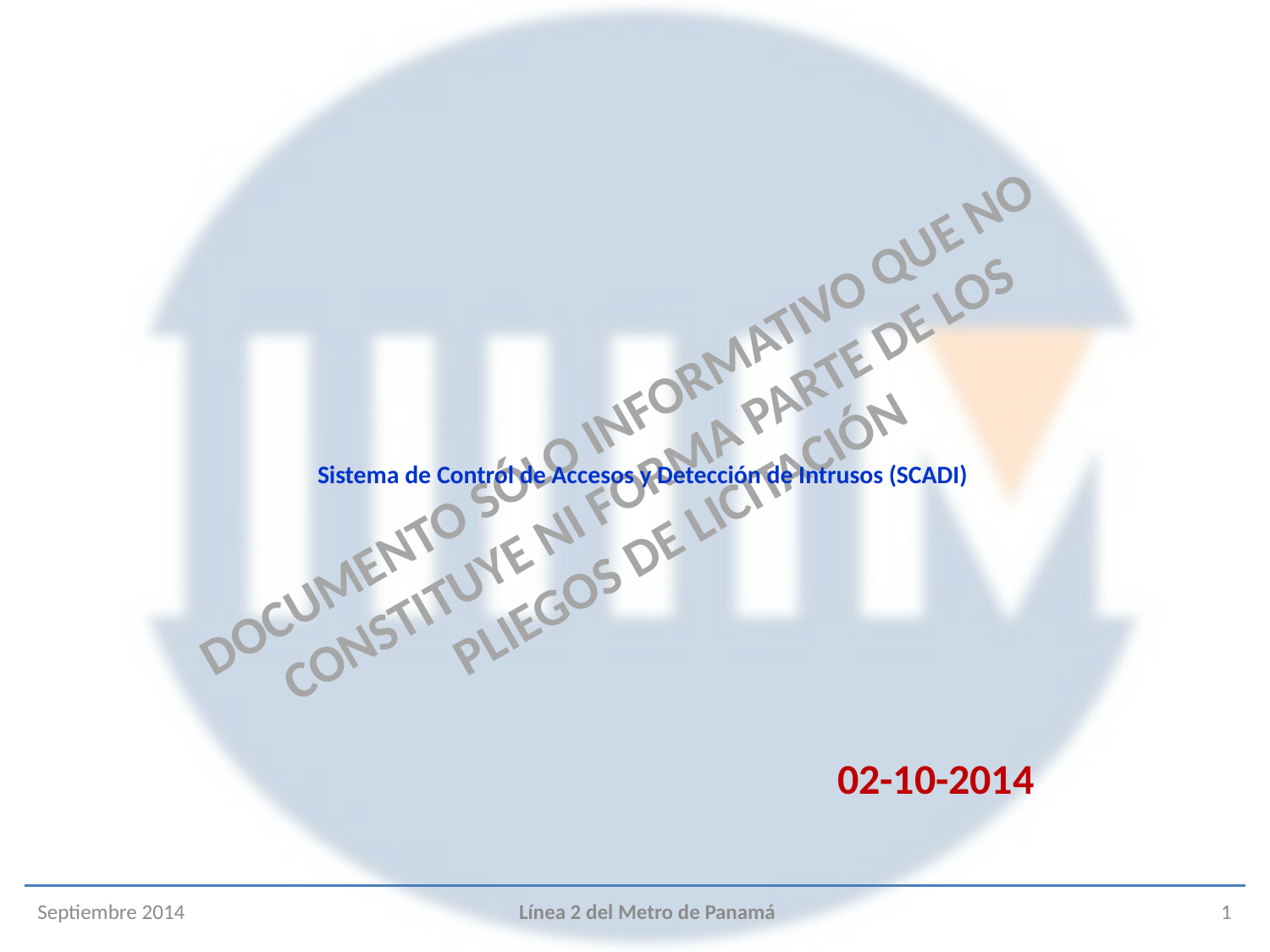

# Sistema de Control de Accesos y Detección de Intrusos (SCADI)
02-10-2014
Septiembre 2014
Línea 2 del Metro de Panamá
1